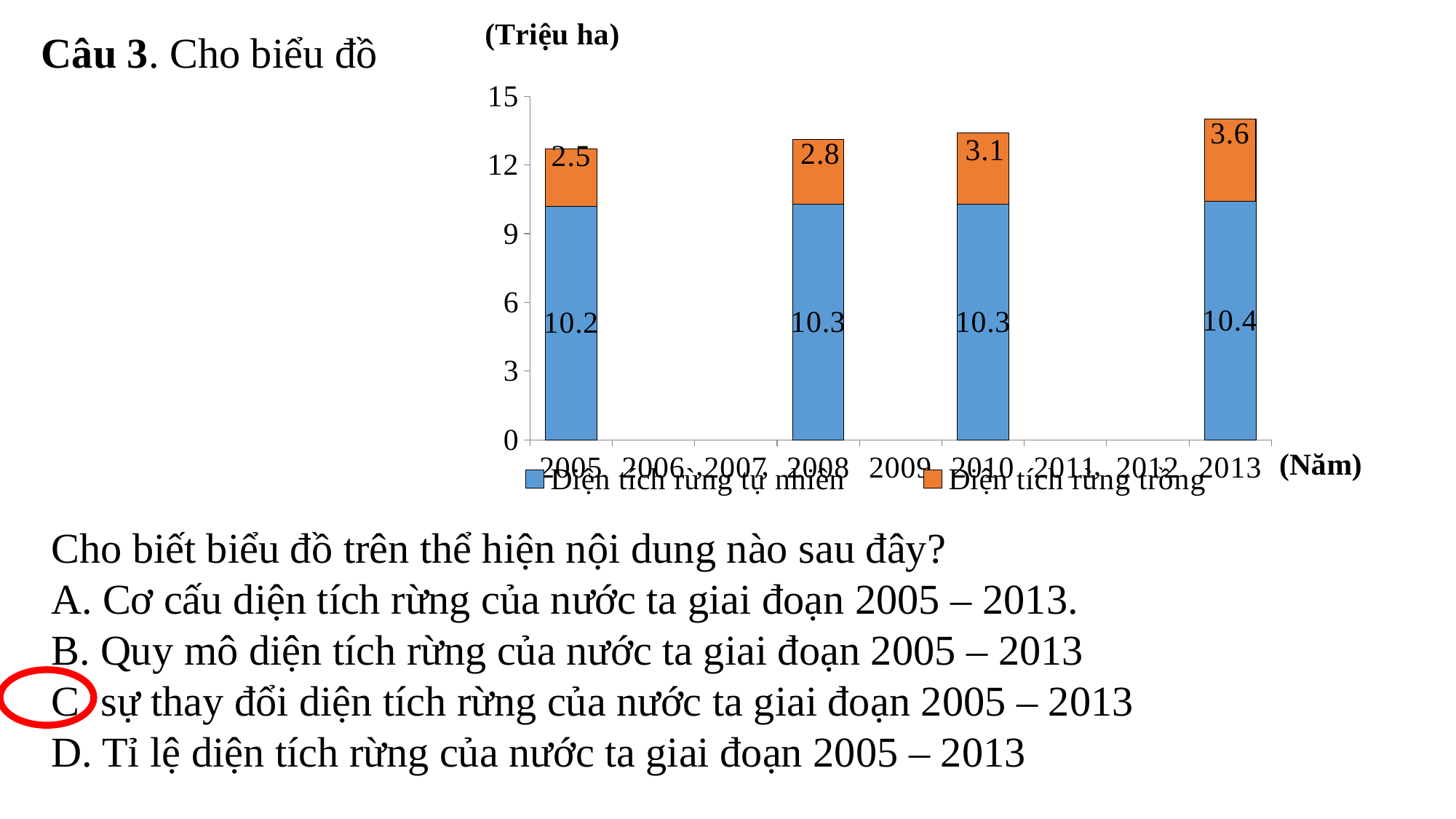

### Chart: (Triệu ha)

| Category | Diện tích rừng tự nhiên  | Diện tích rừng trồng  |
|---|---|---|
| 2005 | 10.2 | 2.5 |
| 2006 | None | None |
| 2007 | None | None |
| 2008 | 10.3 | 2.8 |
| 2009 | None | None |
| 2010 | 10.3 | 3.1 |
| 2011 | None | None |
| 2012 | None | None |
| 2013 | 10.4 | 3.6 |
Câu 3. Cho biểu đồ
Cho biết biểu đồ trên thể hiện nội dung nào sau đây?
A. Cơ cấu diện tích rừng của nước ta giai đoạn 2005 – 2013.
B. Quy mô diện tích rừng của nước ta giai đoạn 2005 – 2013
C. sự thay đổi diện tích rừng của nước ta giai đoạn 2005 – 2013
D. Tỉ lệ diện tích rừng của nước ta giai đoạn 2005 – 2013